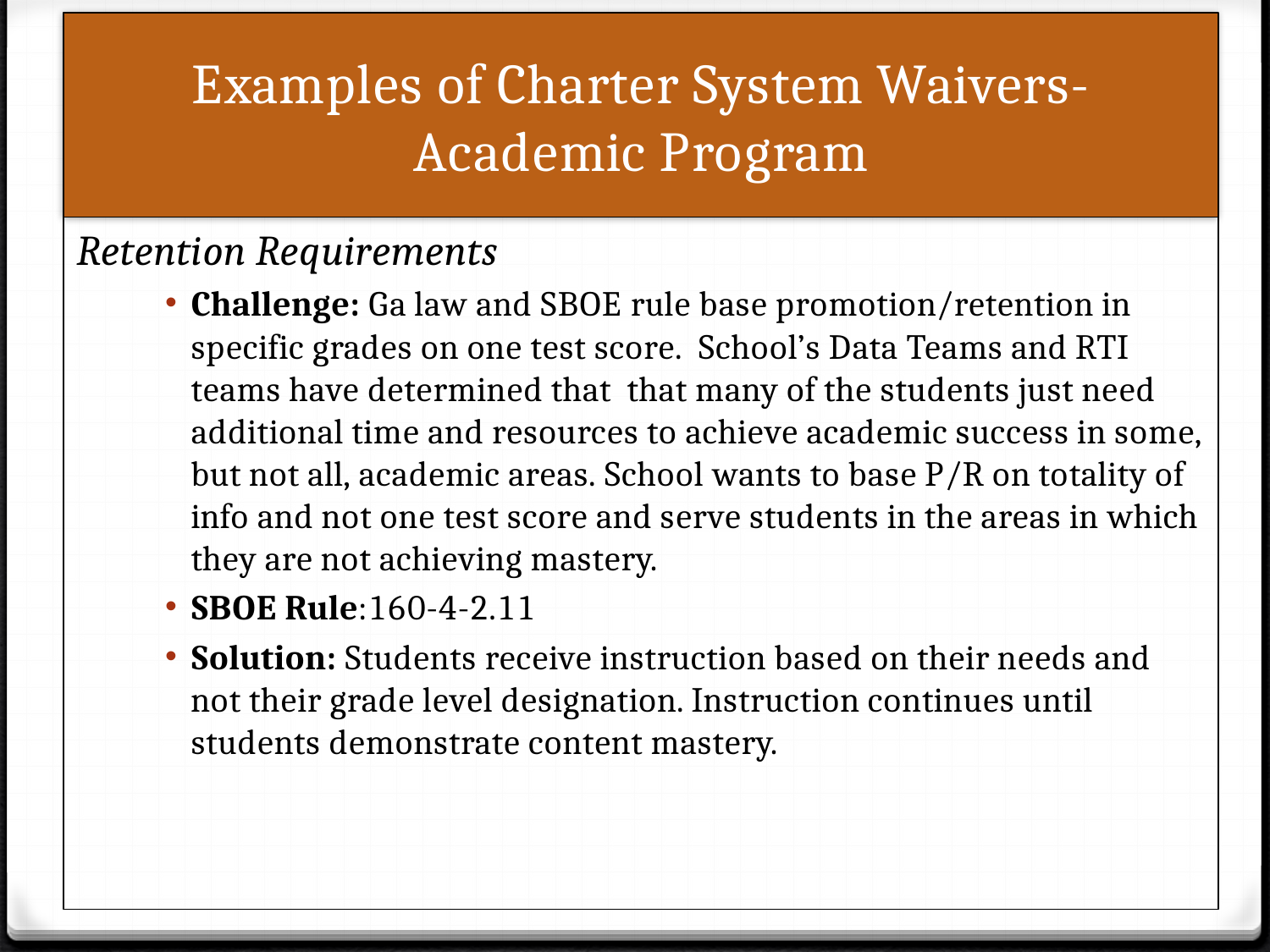

# Examples of Charter System Waivers- Academic Program
Retention Requirements
Challenge: Ga law and SBOE rule base promotion/retention in specific grades on one test score.  School’s Data Teams and RTI teams have determined that  that many of the students just need additional time and resources to achieve academic success in some, but not all, academic areas. School wants to base P/R on totality of info and not one test score and serve students in the areas in which they are not achieving mastery.
SBOE Rule:160-4-2.11
Solution: Students receive instruction based on their needs and not their grade level designation. Instruction continues until students demonstrate content mastery.